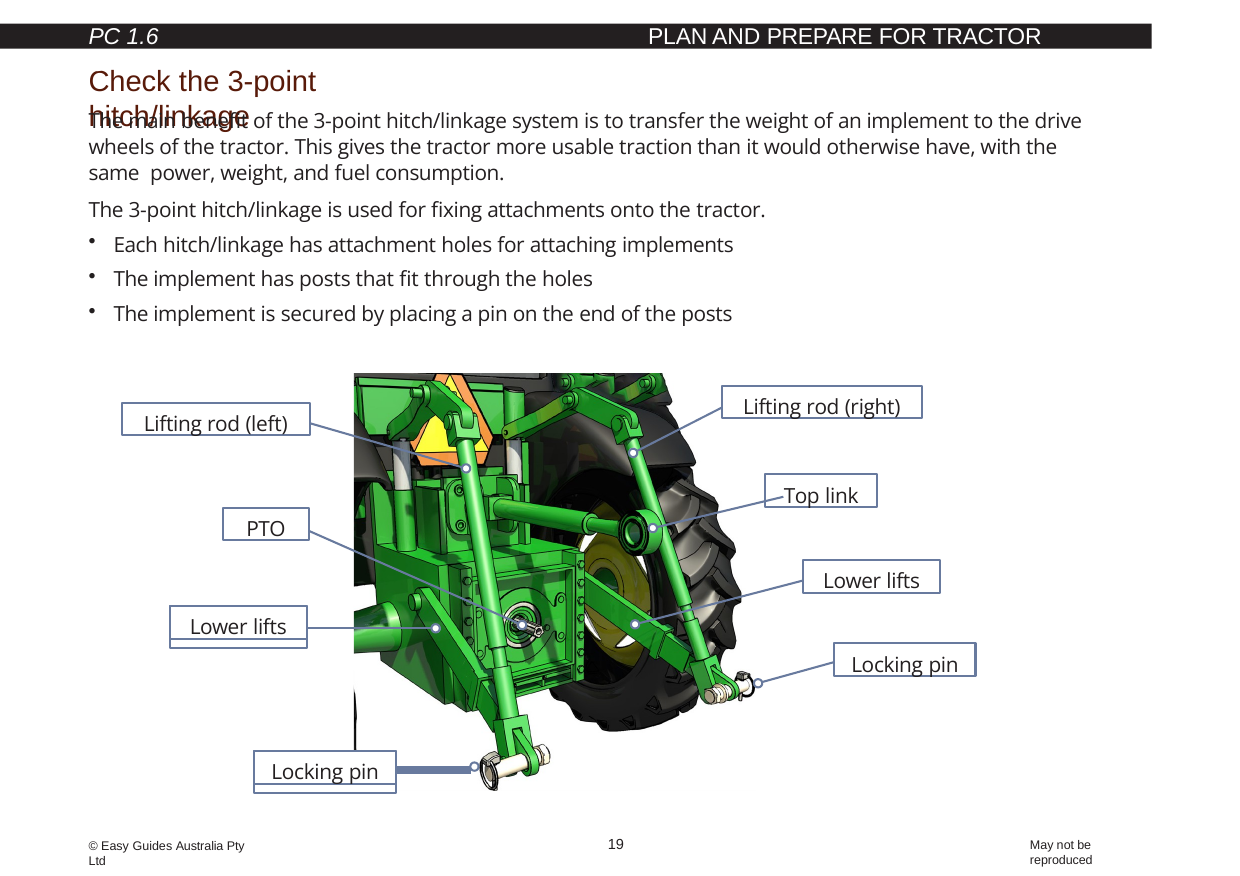

PC 1.6	PLAN AND PREPARE FOR TRACTOR OPERATIONS
# Check the 3-point hitch/linkage
The main benefit of the 3-point hitch/linkage system is to transfer the weight of an implement to the drive  wheels of the tractor. This gives the tractor more usable traction than it would otherwise have, with the same  power, weight, and fuel consumption.
The 3-point hitch/linkage is used for fixing attachments onto the tractor.
Each hitch/linkage has attachment holes for attaching implements
The implement has posts that fit through the holes
The implement is secured by placing a pin on the end of the posts

Lifting rod (right)

Lifting rod (left)

Top link

PTO

Lower lifts

Lower lifts

Locking pin

Locking pin

19
May not be reproduced
© Easy Guides Australia Pty Ltd